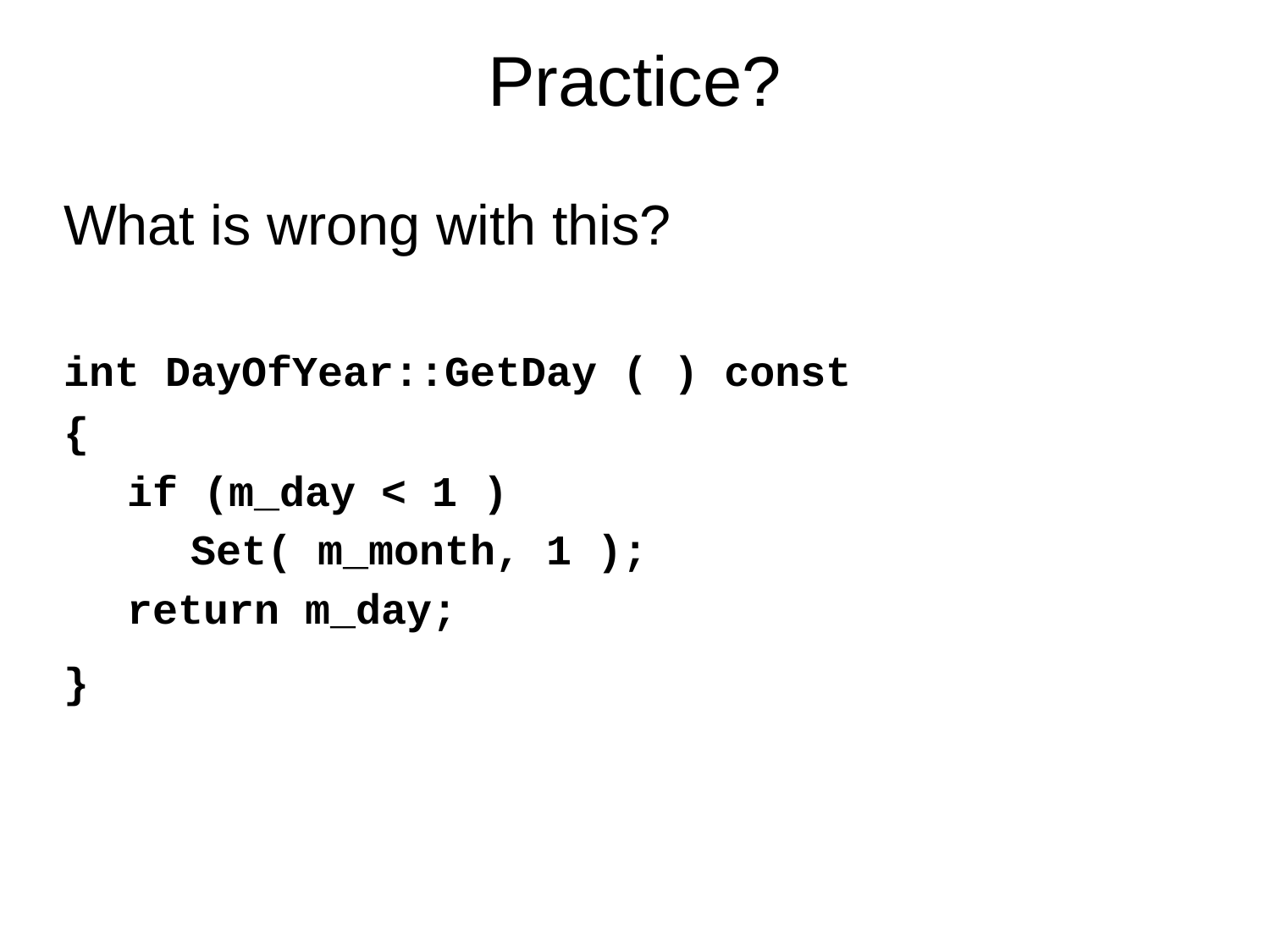

# Practice?
What is wrong with this?

int DayOfYear::GetDay ( ) const
{
if (m_day < 1 )
Set( m_month, 1 );
return m_day;
}